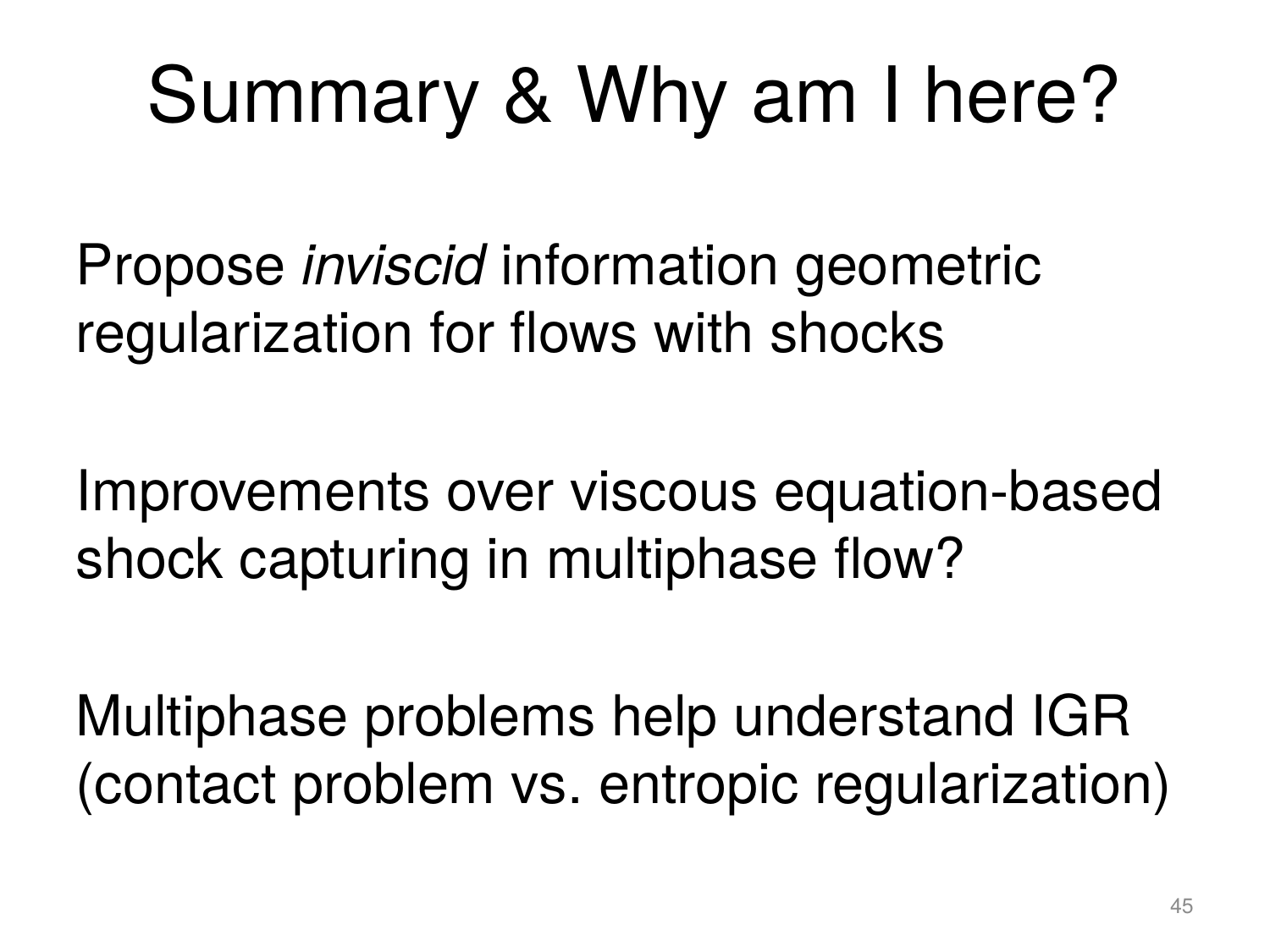

# Summary & Why am I here?
Propose inviscid information geometric regularization for flows with shocks

Improvements over viscous equation-based shock capturing in multiphase flow?

Multiphase problems help understand IGR (contact problem vs. entropic regularization)

45